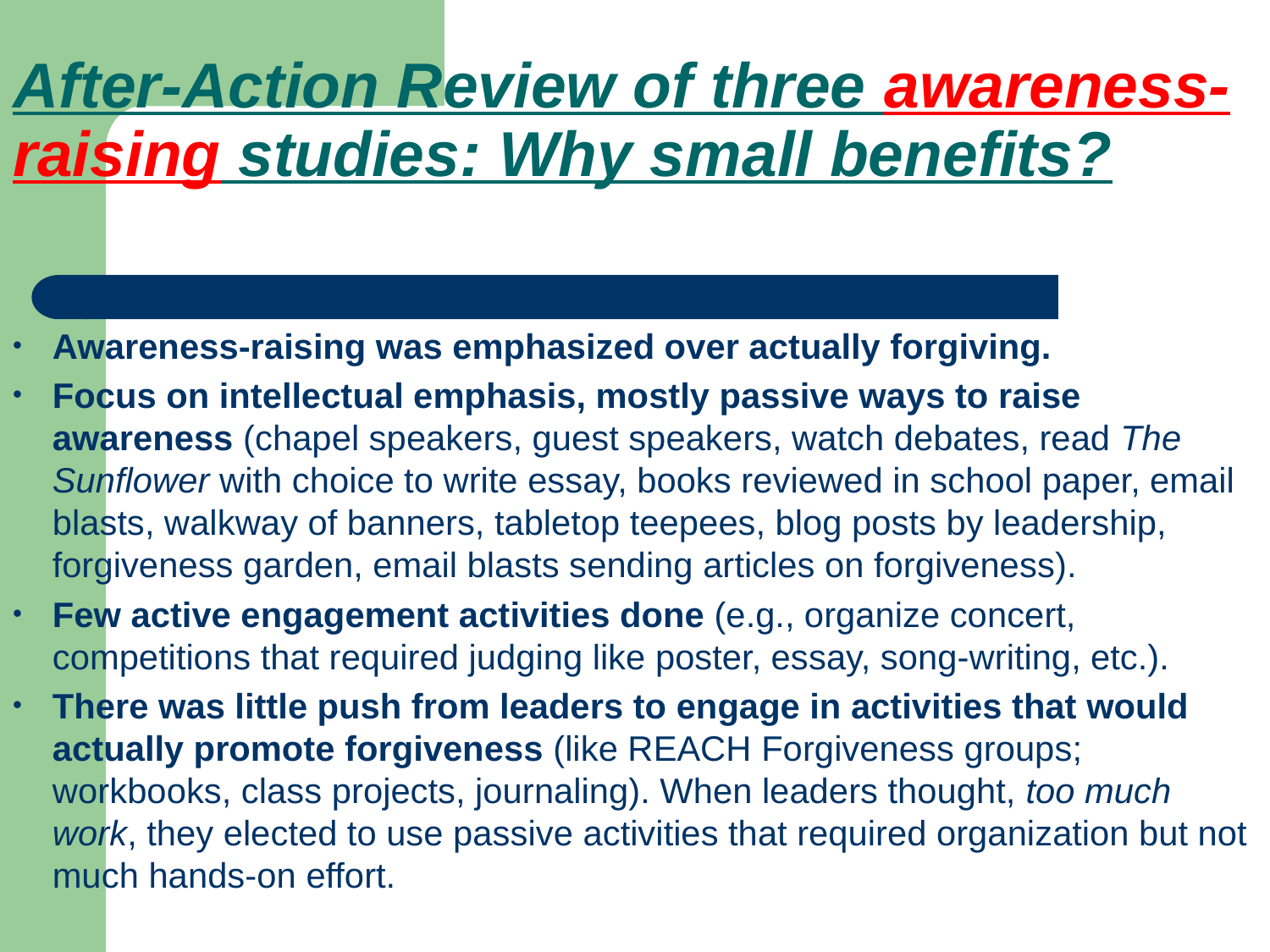

# After-Action Review of three awareness-raising studies: Why small benefits?
Awareness-raising was emphasized over actually forgiving.
Focus on intellectual emphasis, mostly passive ways to raise awareness (chapel speakers, guest speakers, watch debates, read The Sunflower with choice to write essay, books reviewed in school paper, email blasts, walkway of banners, tabletop teepees, blog posts by leadership, forgiveness garden, email blasts sending articles on forgiveness).
Few active engagement activities done (e.g., organize concert, competitions that required judging like poster, essay, song-writing, etc.).
There was little push from leaders to engage in activities that would actually promote forgiveness (like REACH Forgiveness groups; workbooks, class projects, journaling). When leaders thought, too much work, they elected to use passive activities that required organization but not much hands-on effort.